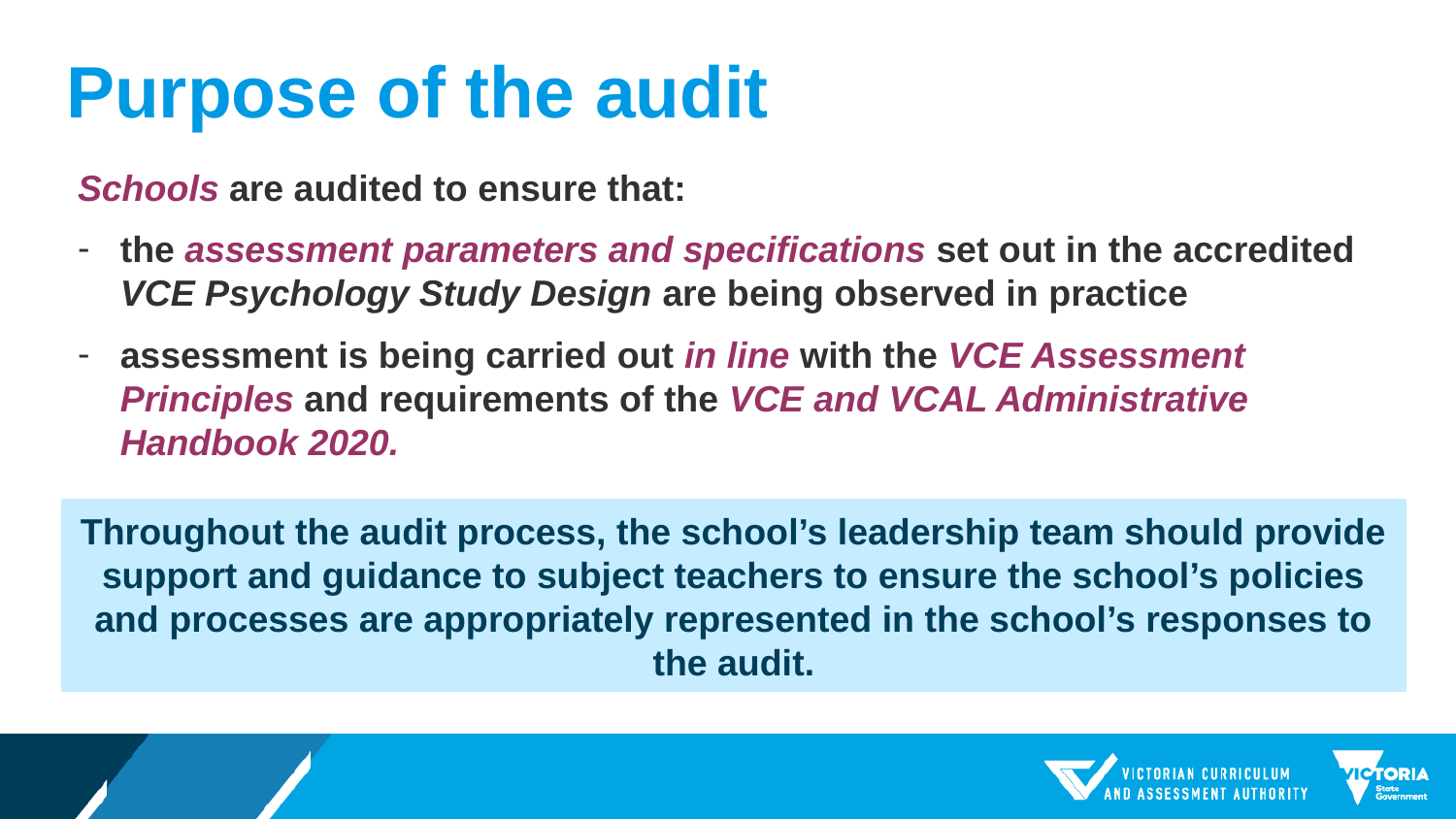

# Purpose of the audit
Schools are audited to ensure that:
the assessment parameters and specifications set out in the accredited VCE Psychology Study Design are being observed in practice
assessment is being carried out in line with the VCE Assessment Principles and requirements of the VCE and VCAL Administrative Handbook 2020.
Throughout the audit process, the school’s leadership team should provide support and guidance to subject teachers to ensure the school’s policies and processes are appropriately represented in the school’s responses to the audit.